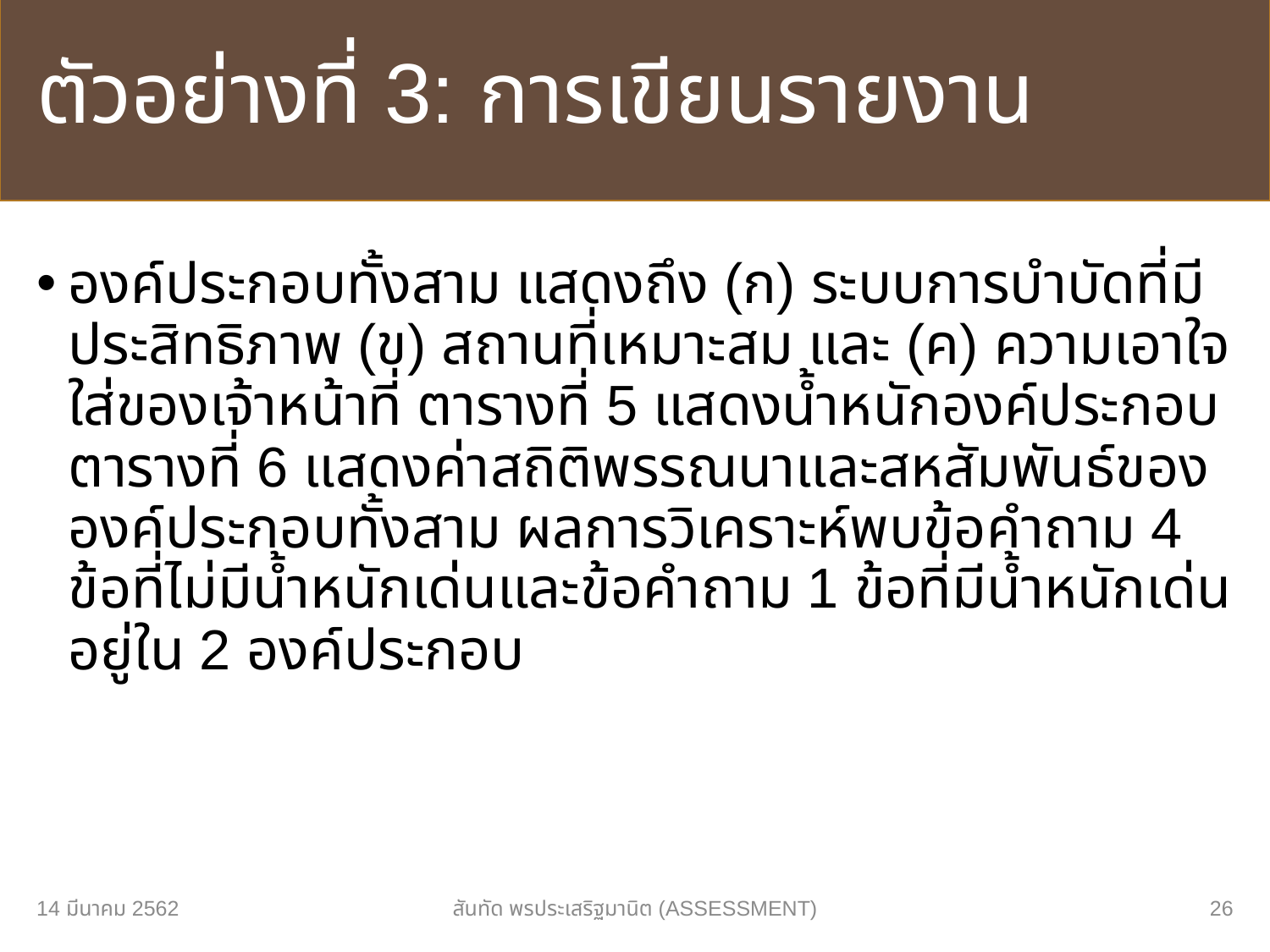

# ตัวอย่างที่ 3: การเขียนรายงาน
องค์ประกอบทั้งสาม แสดงถึง (ก) ระบบการบำบัดที่มีประสิทธิภาพ (ข) สถานที่เหมาะสม และ (ค) ความเอาใจใส่ของเจ้าหน้าที่ ตารางที่ 5 แสดงน้ำหนักองค์ประกอบ ตารางที่ 6 แสดงค่าสถิติพรรณนาและสหสัมพันธ์ขององค์ประกอบทั้งสาม ผลการวิเคราะห์พบข้อคำถาม 4 ข้อที่ไม่มีน้ำหนักเด่นและข้อคำถาม 1 ข้อที่มีน้ำหนักเด่นอยู่ใน 2 องค์ประกอบ

14 มีนาคม 2562
26
สันทัด พรประเสริฐมานิต (ASSESSMENT)